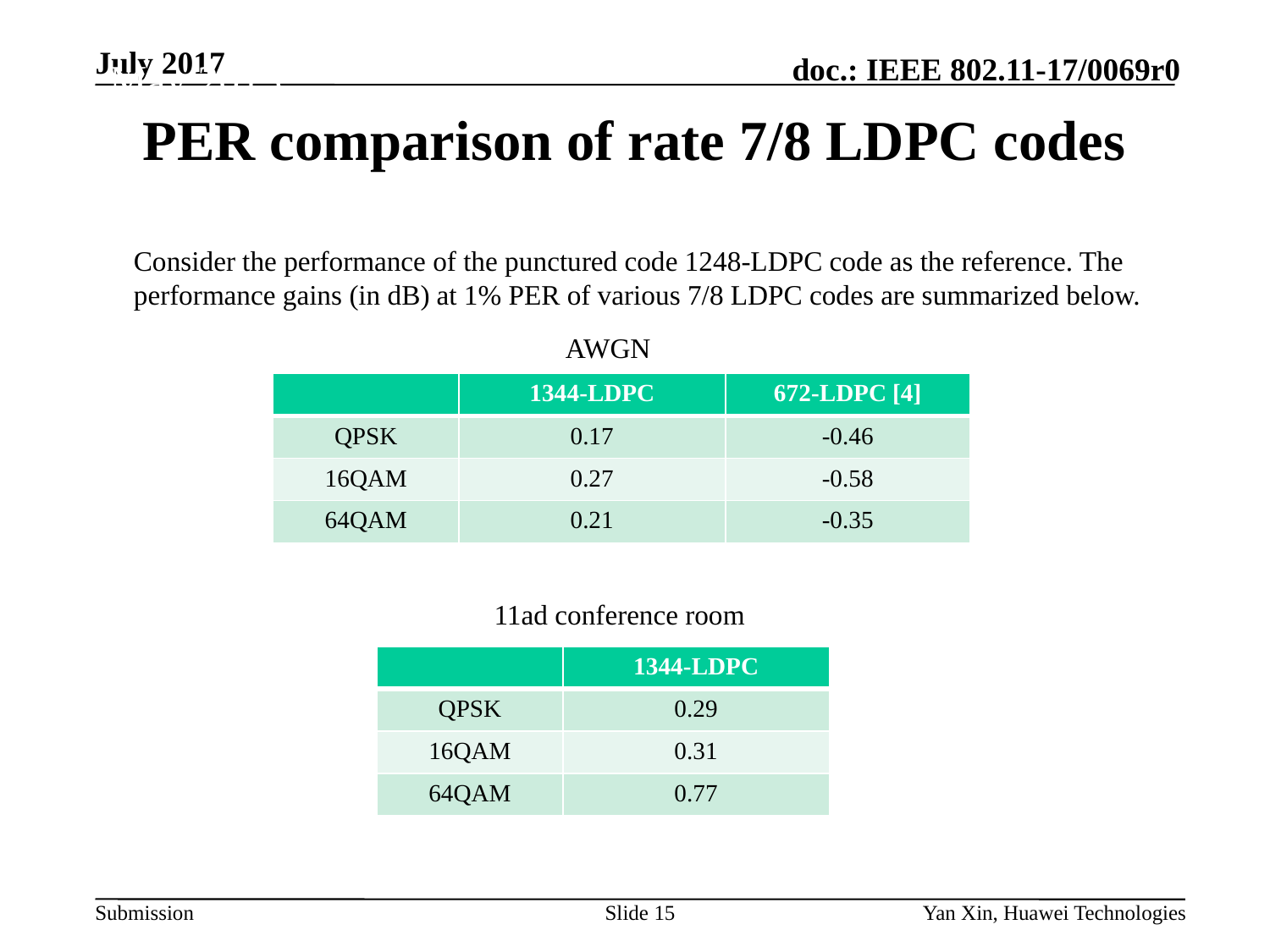

May 2015
# PER comparison of rate 7/8 LDPC codes
Consider the performance of the punctured code 1248-LDPC code as the reference. The performance gains (in dB) at 1% PER of various 7/8 LDPC codes are summarized below.
AWGN
|  | 1344-LDPC | 672-LDPC [4] |
| --- | --- | --- |
| QPSK | 0.17 | -0.46 |
| 16QAM | 0.27 | -0.58 |
| 64QAM | 0.21 | -0.35 |
11ad conference room
|  | 1344-LDPC |
| --- | --- |
| QPSK | 0.29 |
| 16QAM | 0.31 |
| 64QAM | 0.77 |
Slide 15
Yan Xin, Huawei Technologies